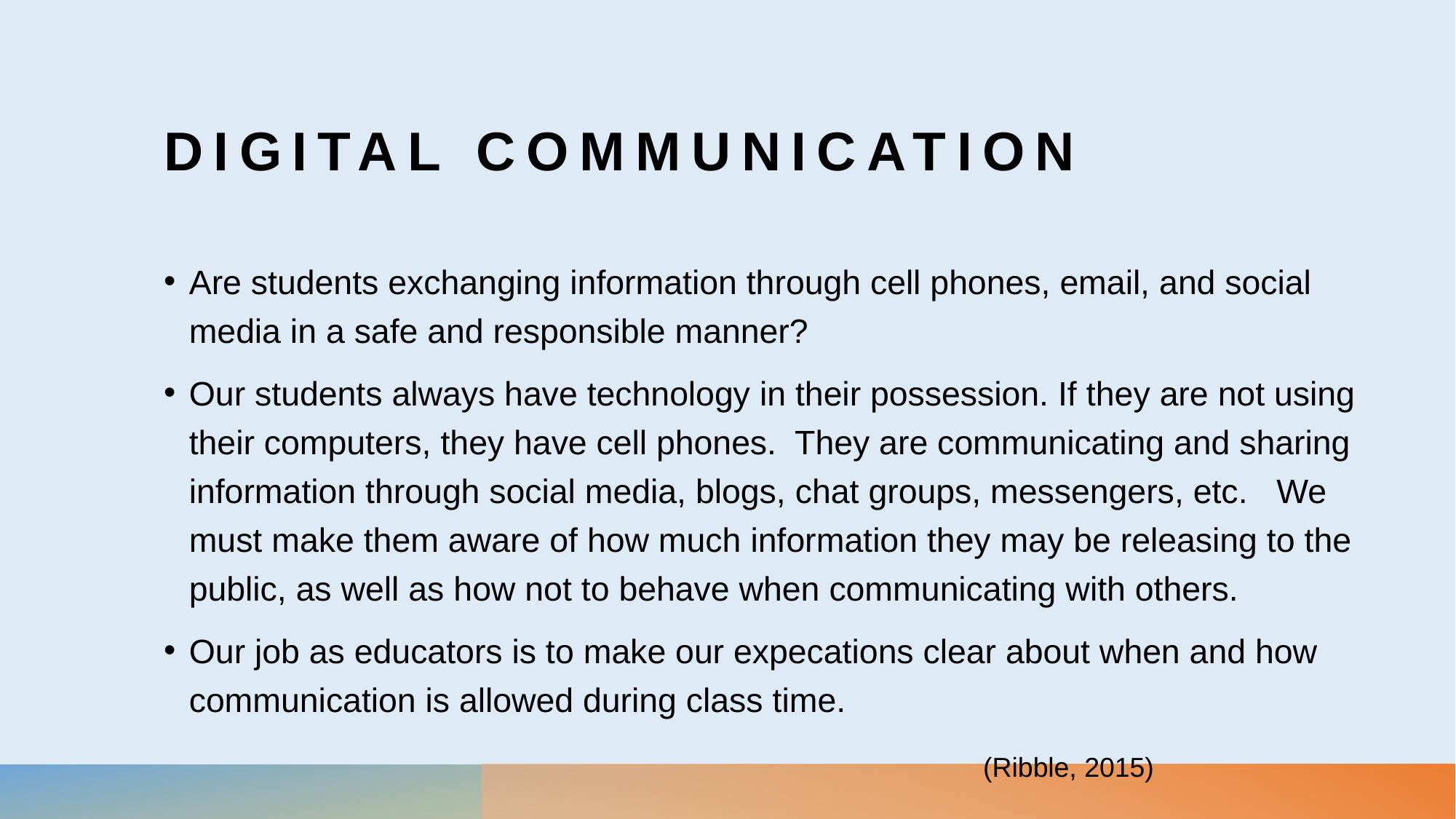

# DIGITAL COMMUNICATION
Are students exchanging information through cell phones, email, and social media in a safe and responsible manner?
Our students always have technology in their possession. If they are not using their computers, they have cell phones.  They are communicating and sharing information through social media, blogs, chat groups, messengers, etc.   We must make them aware of how much information they may be releasing to the public, as well as how not to behave when communicating with others.
Our job as educators is to make our expecations clear about when and how communication is allowed during class time.

(Ribble, 2015)